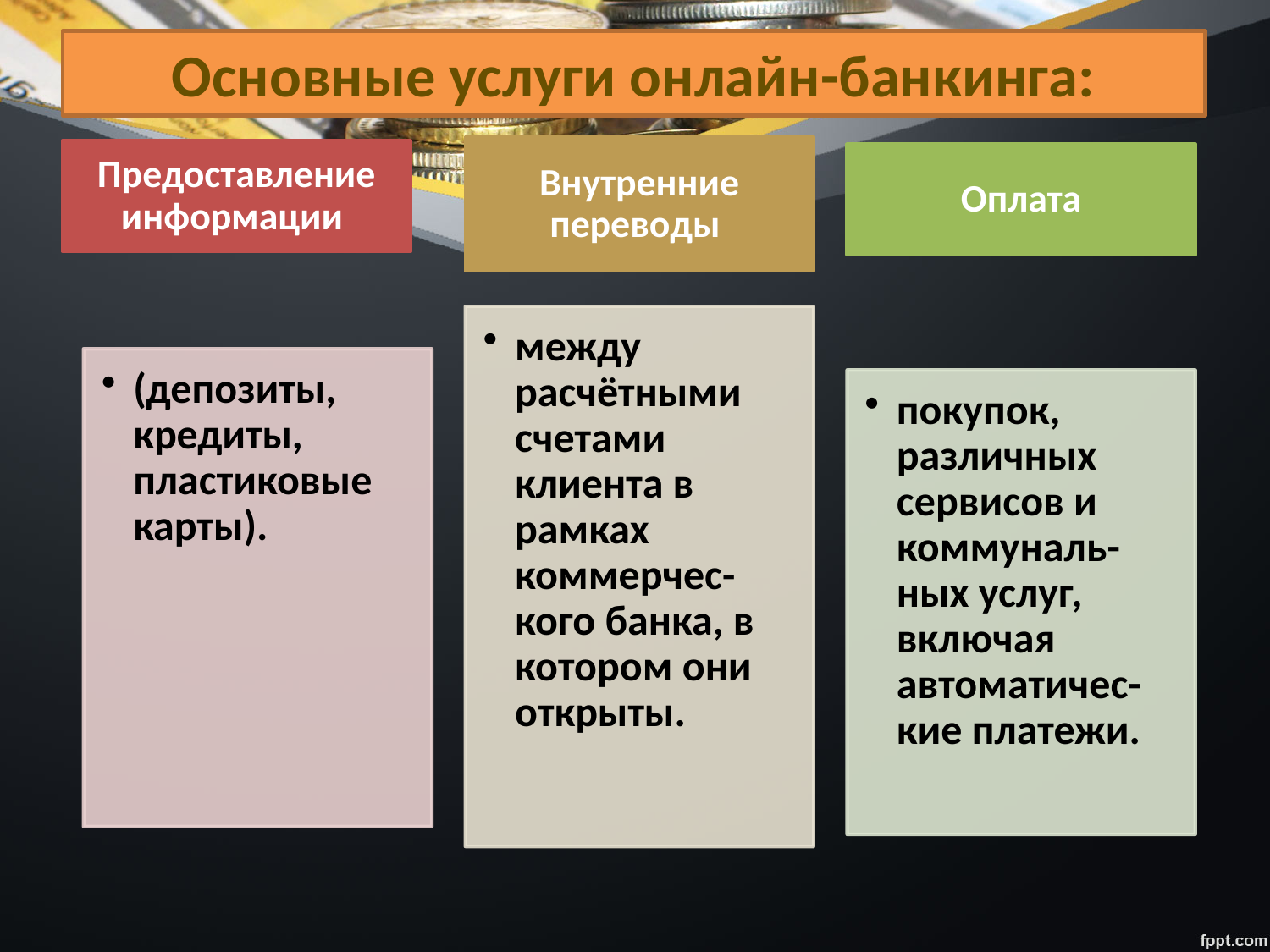

# Основные услуги онлайн-банкинга:
Предоставление информации
(депозиты, кредиты, пластиковые карты).

Внутренние переводы
между расчётными счетами клиента в рамках коммерчес-кого банка, в котором они открыты.
Оплата
покупок, различных сервисов и коммуналь-ных услуг, включая автоматичес-кие платежи.